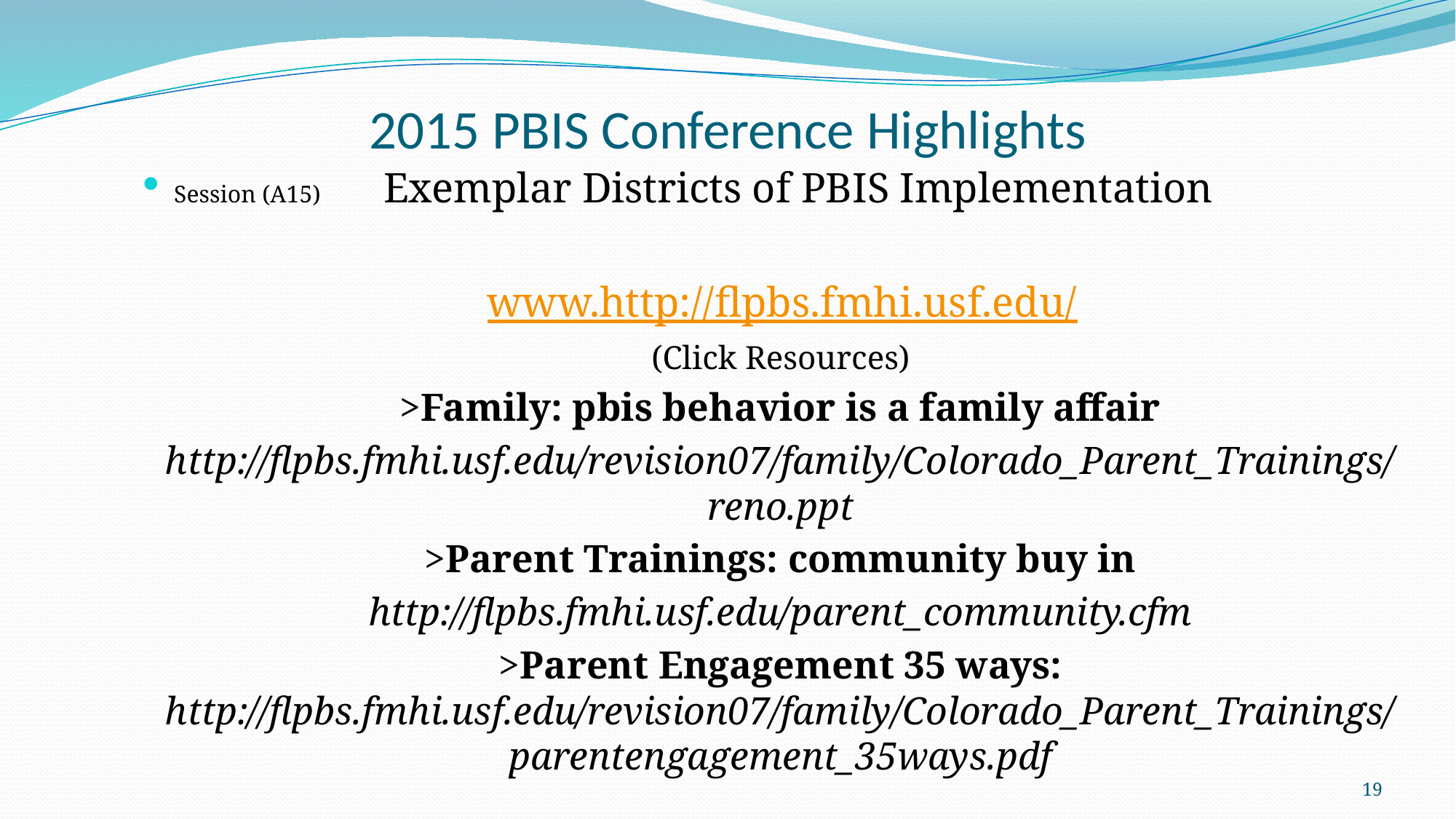

# 2015 PBIS Conference Highlights
Session (A15)	Exemplar Districts of PBIS Implementation

www.http://flpbs.fmhi.usf.edu/
(Click Resources)
>Family: pbis behavior is a family affair
http://flpbs.fmhi.usf.edu/revision07/family/Colorado_Parent_Trainings/reno.ppt
>Parent Trainings: community buy in
http://flpbs.fmhi.usf.edu/parent_community.cfm
>Parent Engagement 35 ways: http://flpbs.fmhi.usf.edu/revision07/family/Colorado_Parent_Trainings/parentengagement_35ways.pdf

19